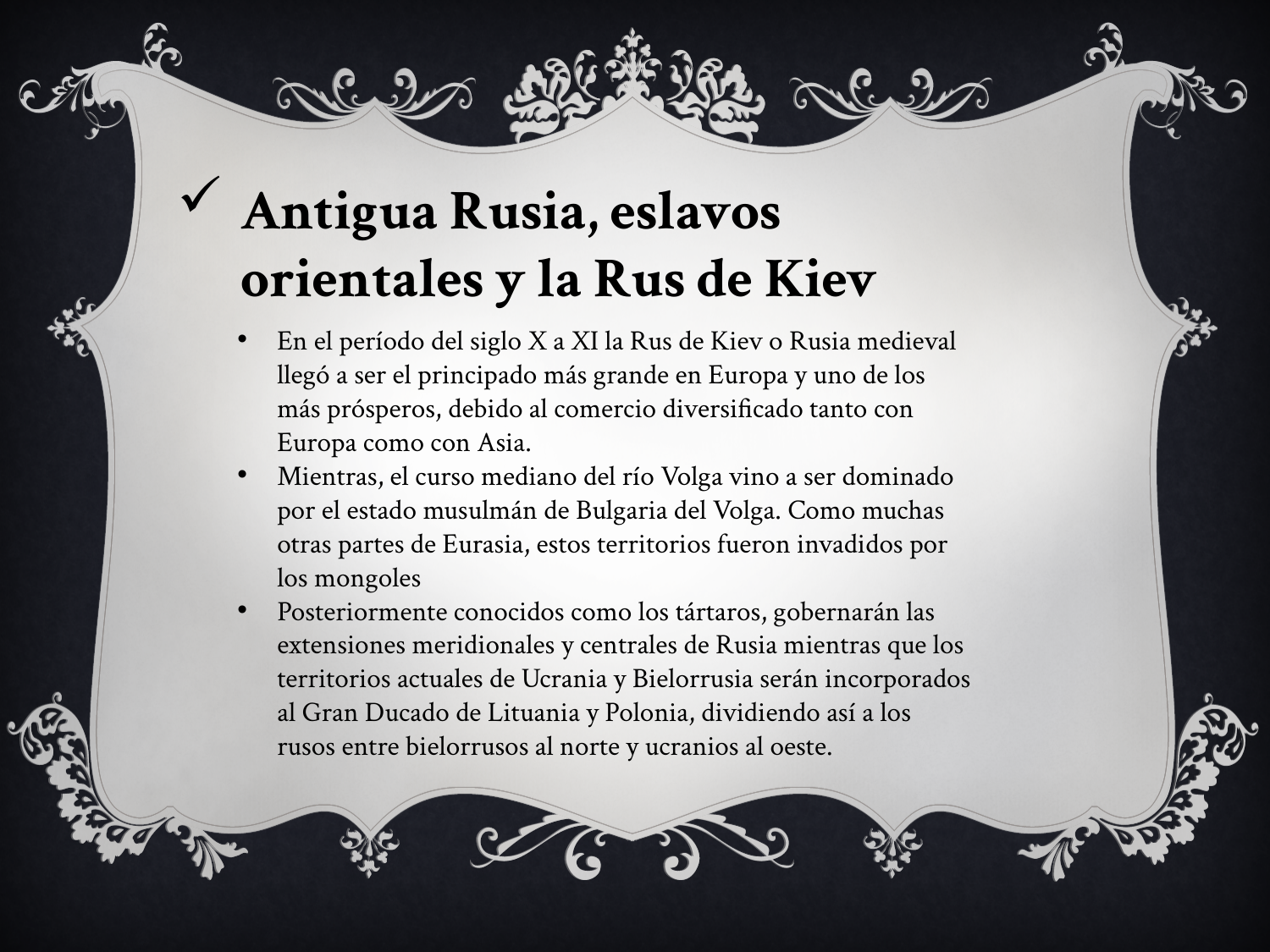

Antigua Rusia, eslavos orientales y la Rus de Kiev
En el período del siglo X a XI la Rus de Kiev o Rusia medieval llegó a ser el principado más grande en Europa y uno de los más prósperos, debido al comercio diversificado tanto con Europa como con Asia.
Mientras, el curso mediano del río Volga vino a ser dominado por el estado musulmán de Bulgaria del Volga. Como muchas otras partes de Eurasia, estos territorios fueron invadidos por los mongoles
Posteriormente conocidos como los tártaros, gobernarán las extensiones meridionales y centrales de Rusia mientras que los territorios actuales de Ucrania y Bielorrusia serán incorporados al Gran Ducado de Lituania y Polonia, dividiendo así a los rusos entre bielorrusos al norte y ucranios al oeste.